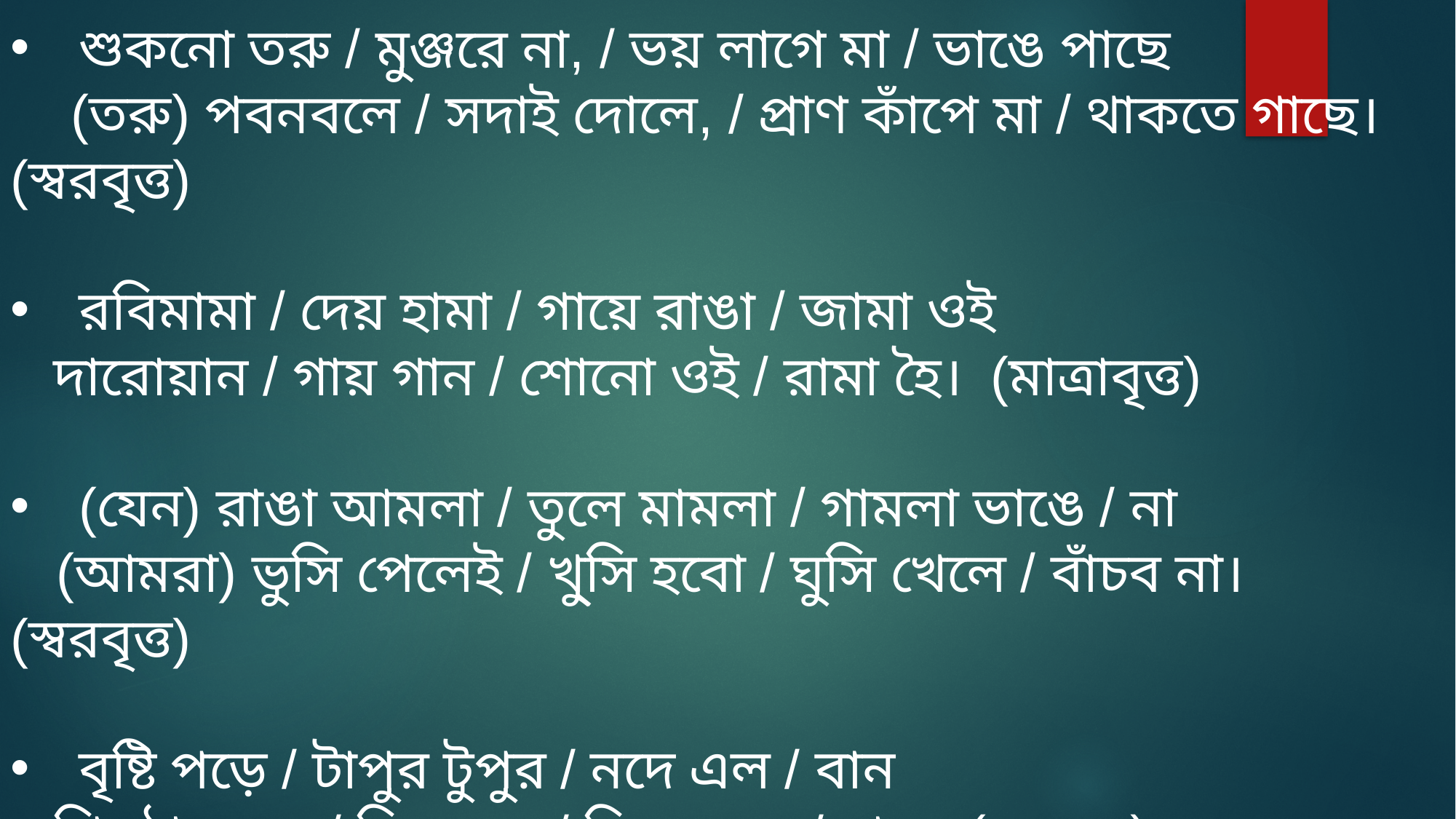

শুকনো তরু / মুঞ্জরে না, / ভয় লাগে মা / ভাঙে পাছে
    (তরু) পবনবলে / সদাই দোলে, / প্রাণ কাঁপে মা / থাকতে গাছে।  (স্বরবৃত্ত)

রবিমামা / দেয় হামা / গায়ে রাঙা / জামা ওই
   দারোয়ান / গায় গান / শোনো ওই / রামা হৈ।  (মাত্রাবৃত্ত)

(যেন) রাঙা আমলা / তুলে মামলা / গামলা ভাঙে / না
   (আমরা) ভুসি পেলেই / খু্সি হবো / ঘুসি খেলে / বাঁচব না।  (স্বরবৃত্ত)

বৃষ্টি পড়ে / টাপুর টুপুর / নদে এল / বান
   শিবঠাকুরের / বিয়ে হল / তিন কন্যে / দান।  (স্বরবৃত্ত)